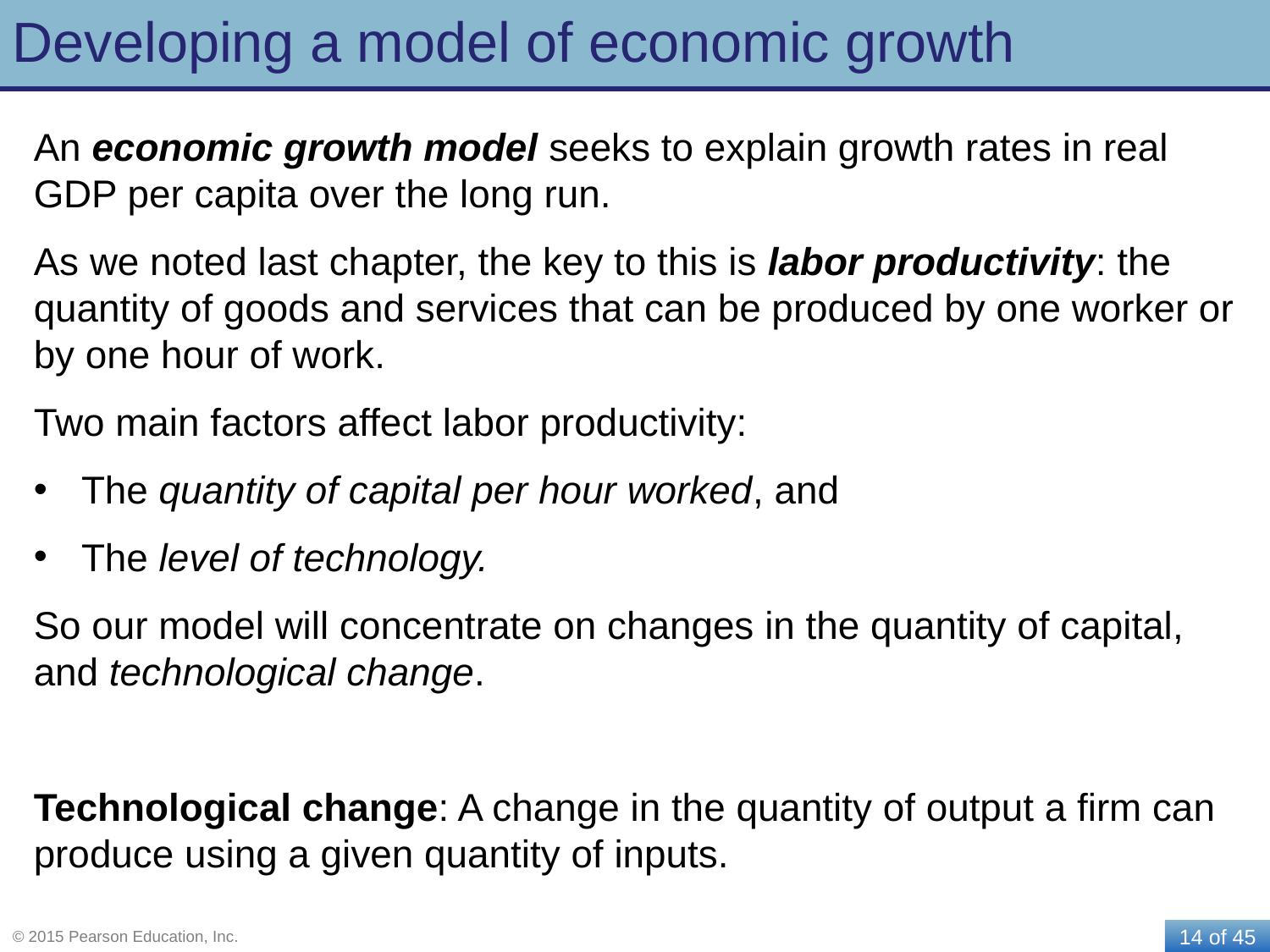

# Developing a model of economic growth
An economic growth model seeks to explain growth rates in real GDP per capita over the long run.
As we noted last chapter, the key to this is labor productivity: the quantity of goods and services that can be produced by one worker or by one hour of work.
Two main factors affect labor productivity:
The quantity of capital per hour worked, and
The level of technology.
So our model will concentrate on changes in the quantity of capital, and technological change.

Technological change: A change in the quantity of output a firm can produce using a given quantity of inputs.